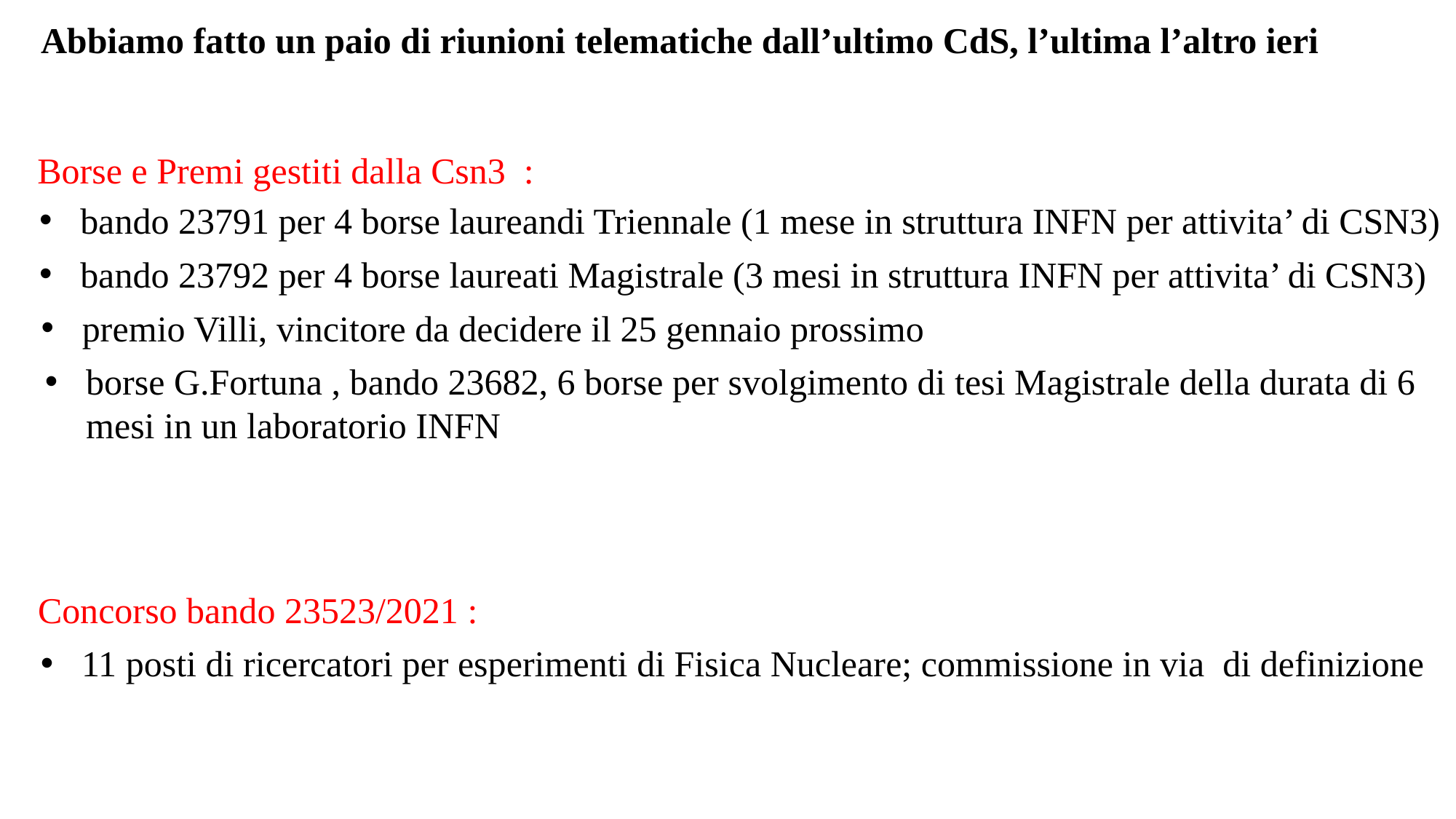

Abbiamo fatto un paio di riunioni telematiche dall’ultimo CdS, l’ultima l’altro ieri
Borse e Premi gestiti dalla Csn3  :
bando 23791 per 4 borse laureandi Triennale (1 mese in struttura INFN per attivita’ di CSN3)
bando 23792 per 4 borse laureati Magistrale (3 mesi in struttura INFN per attivita’ di CSN3)
premio Villi, vincitore da decidere il 25 gennaio prossimo
borse G.Fortuna , bando 23682, 6 borse per svolgimento di tesi Magistrale della durata di 6 mesi in un laboratorio INFN
Concorso bando 23523/2021 :
11 posti di ricercatori per esperimenti di Fisica Nucleare; commissione in via  di definizione